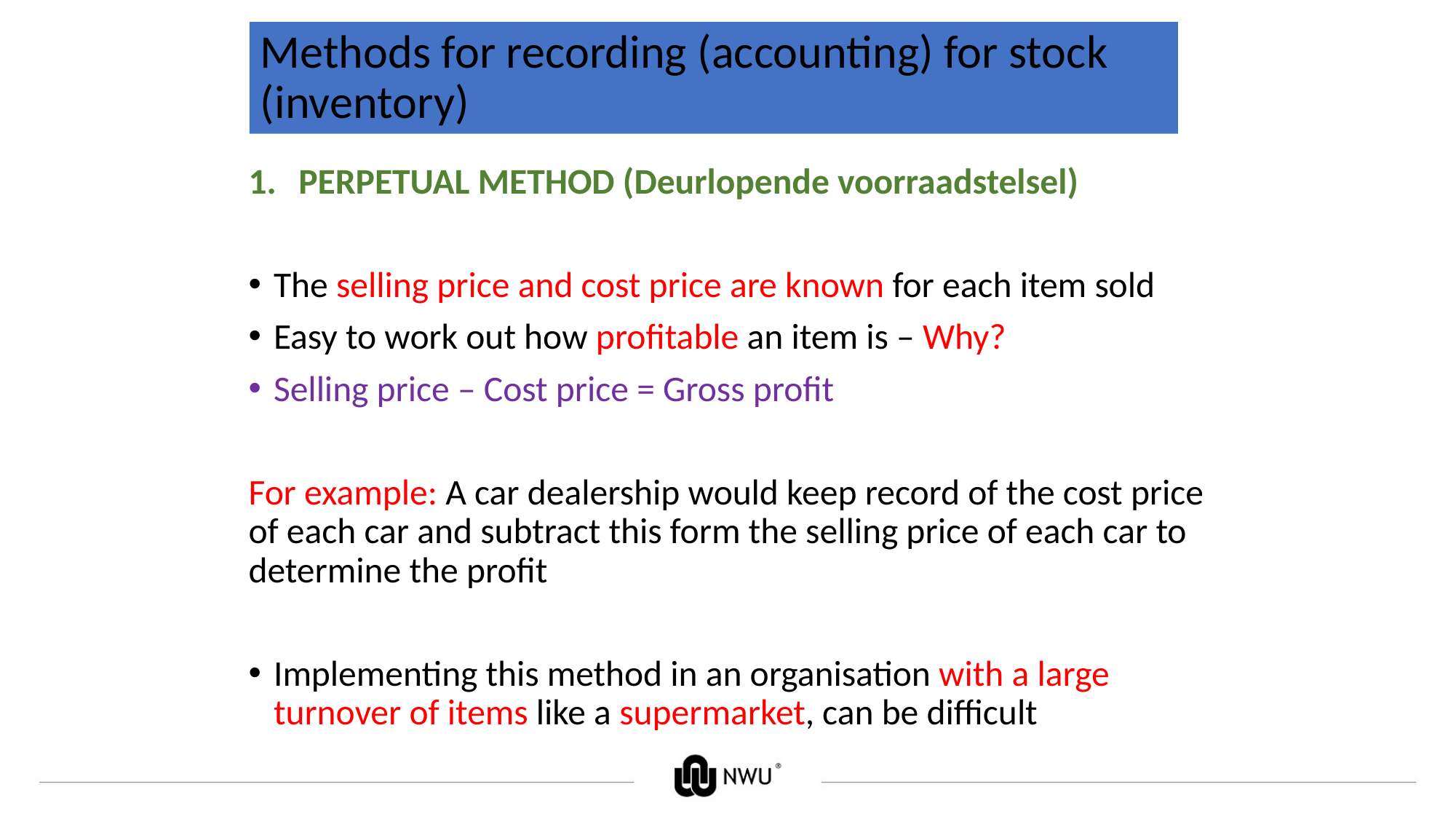

# Methods for recording (accounting) for stock (inventory)
PERPETUAL METHOD (Deurlopende voorraadstelsel)

The selling price and cost price are known for each item sold
Easy to work out how profitable an item is – Why?
Selling price – Cost price = Gross profit

For example: A car dealership would keep record of the cost price of each car and subtract this form the selling price of each car to determine the profit

Implementing this method in an organisation with a large turnover of items like a supermarket, can be difficult